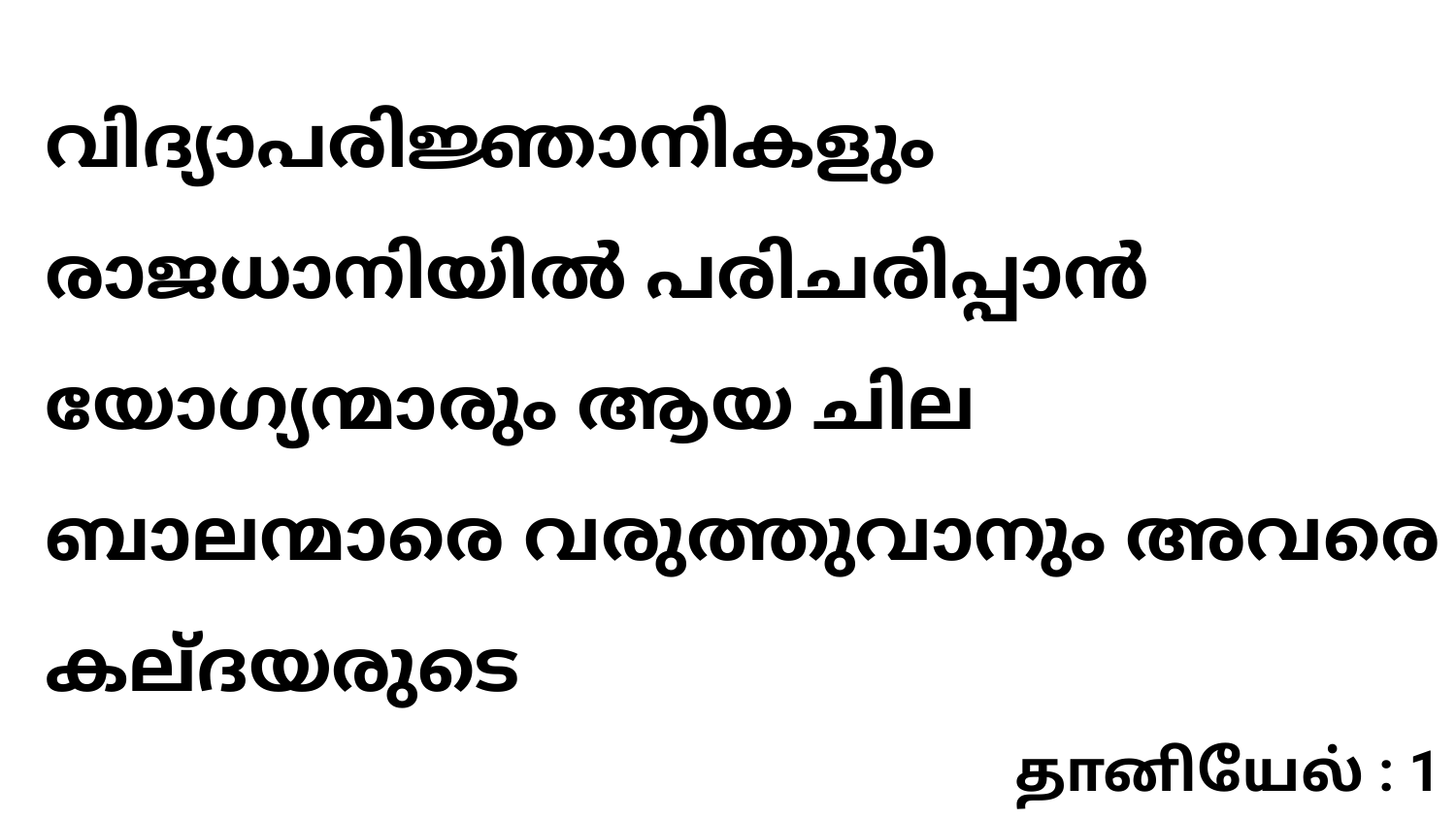

വിദ്യാപരിജ്ഞാനികളും രാജധാനിയിൽ പരിചരിപ്പാൻ യോഗ്യന്മാരും ആയ ചില ബാലന്മാരെ വരുത്തുവാനും അവരെ കല്ദയരുടെ
தானியேல் : 1